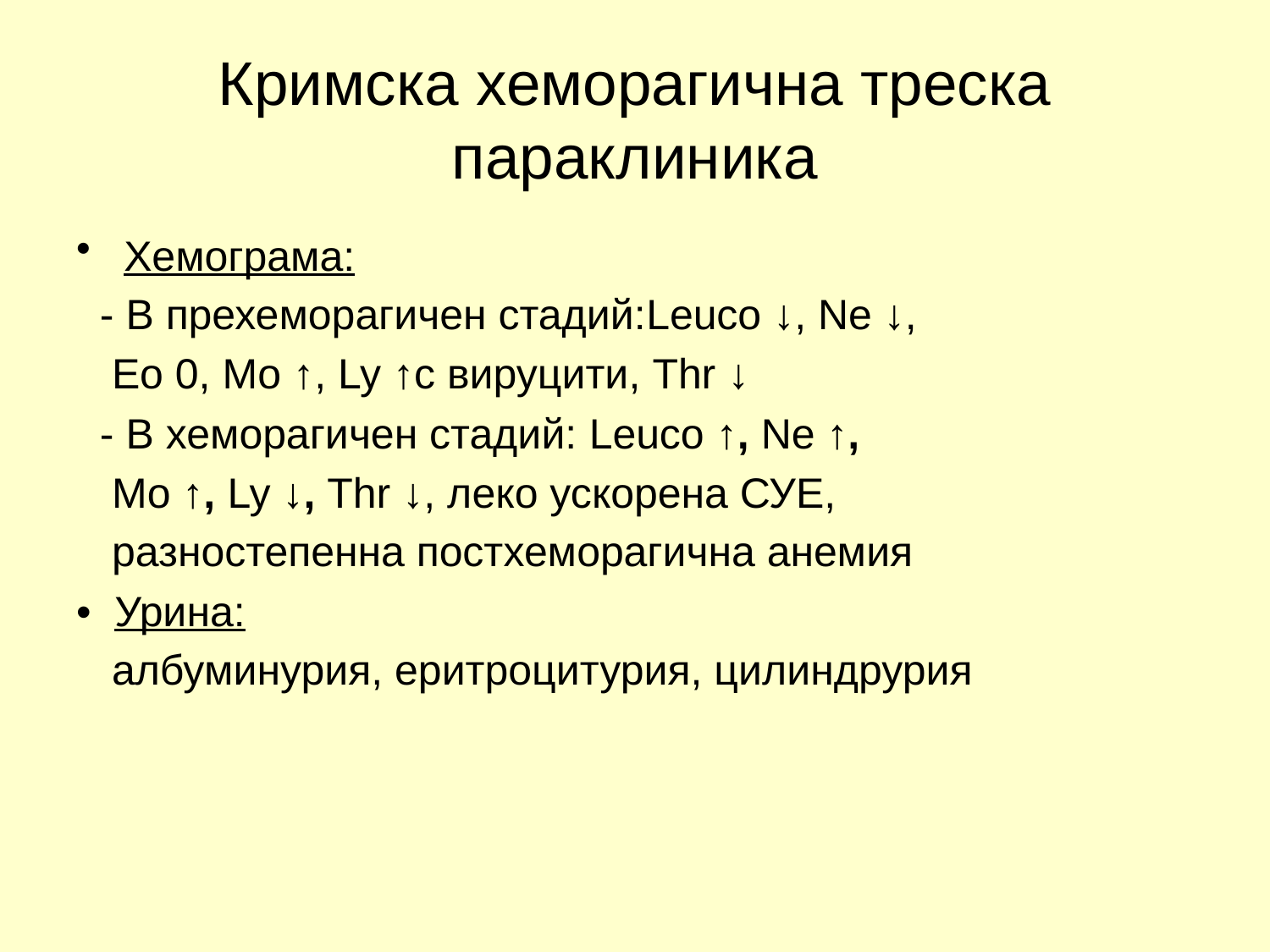

# Кримска хеморагична треска параклиника
Хемограма:
  - В прехеморагичен стадий:Leuco ↓, Ne ↓,
   Eo 0, Mo ↑, Ly ↑с вируцити, Thr ↓
  - В хеморагичен стадий: Leuco ↑, Ne ↑,
   Mo ↑, Ly ↓, Thr ↓, леко ускорена СУЕ,
   разностепенна постхеморагична анемия
•  Урина:
   албуминурия, еритроцитурия, цилиндрурия